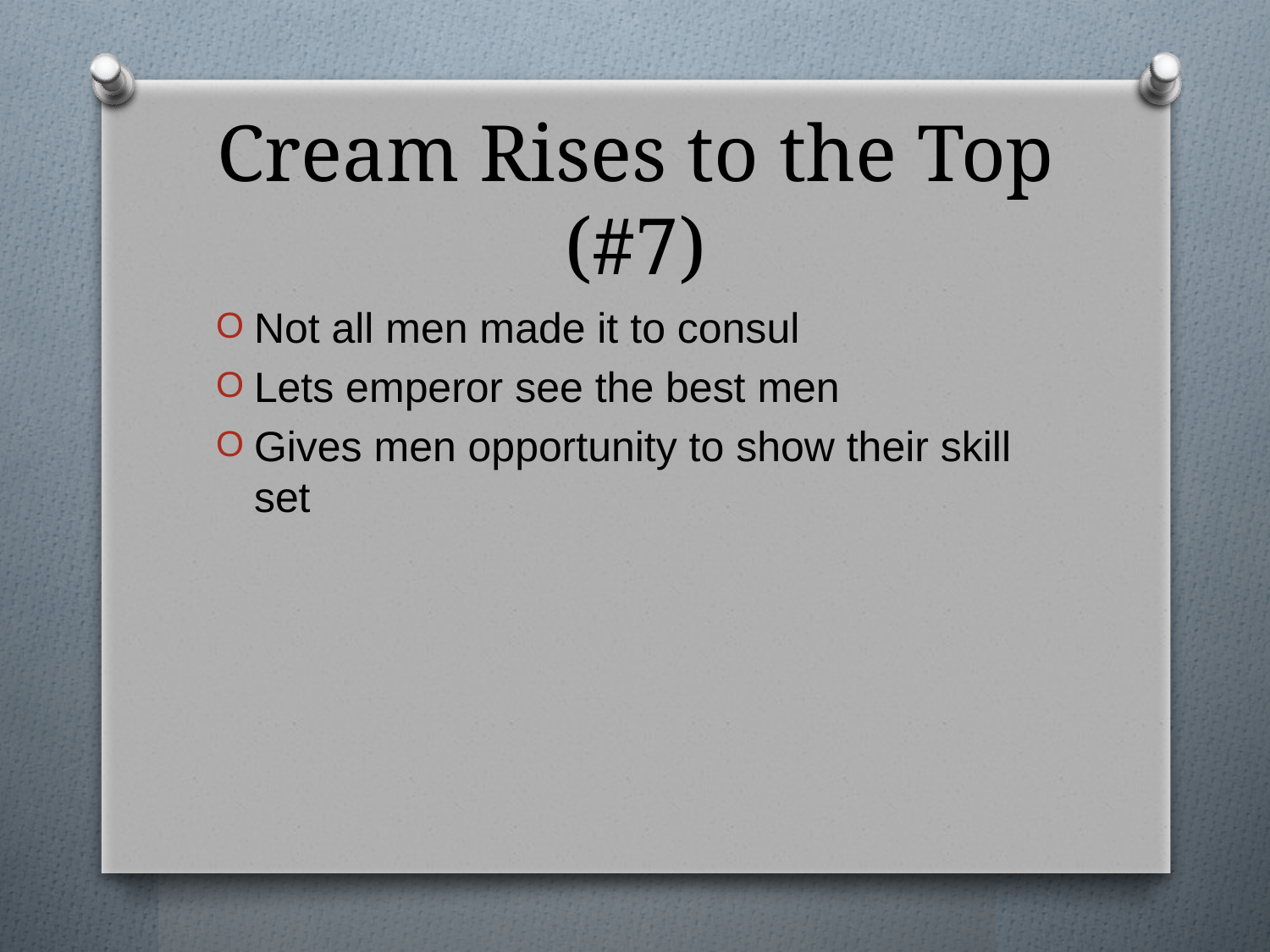

# Cream Rises to the Top (#7)
Not all men made it to consul
Lets emperor see the best men
Gives men opportunity to show their skill set